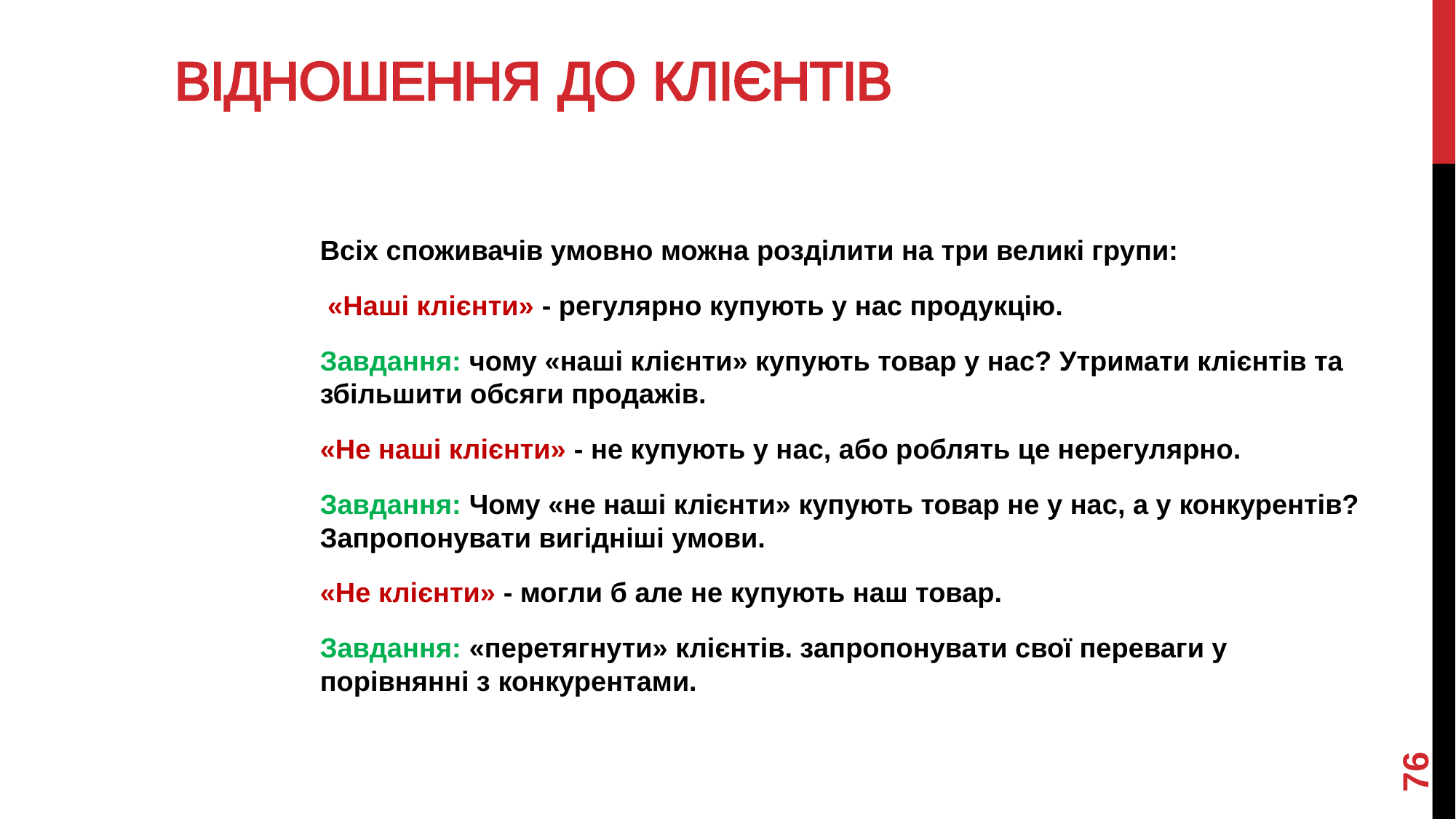

# ВІДНОШЕННЯ ДО КЛІЄНТІВ
Всіх споживачів умовно можна розділити на три великі групи:
 «Наші клієнти» - регулярно купують у нас продукцію.
Завдання: чому «наші клієнти» купують товар у нас? Утримати клієнтів та збільшити обсяги продажів.
«Не наші клієнти» - не купують у нас, або роблять це нерегулярно.
Завдання: Чому «не наші клієнти» купують товар не у нас, а у конкурентів? Запропонувати вигідніші умови.
«Не клієнти» - могли б але не купують наш товар.
Завдання: «перетягнути» клієнтів. запропонувати свої переваги у порівнянні з конкурентами.

76